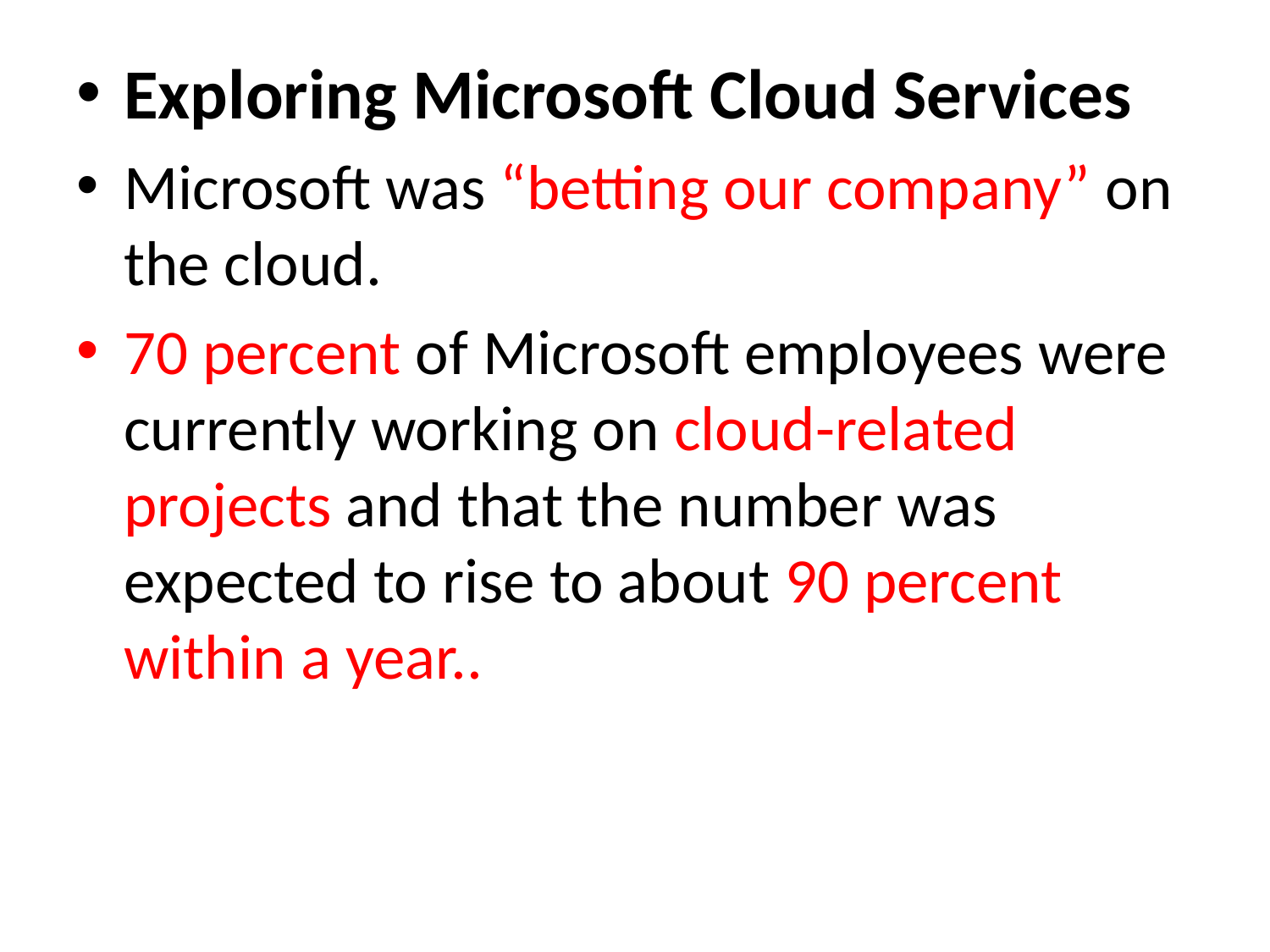

Exploring Microsoft Cloud Services
Microsoft was “betting our company” on the cloud.
70 percent of Microsoft employees were currently working on cloud-related projects and that the number was expected to rise to about 90 percent within a year..